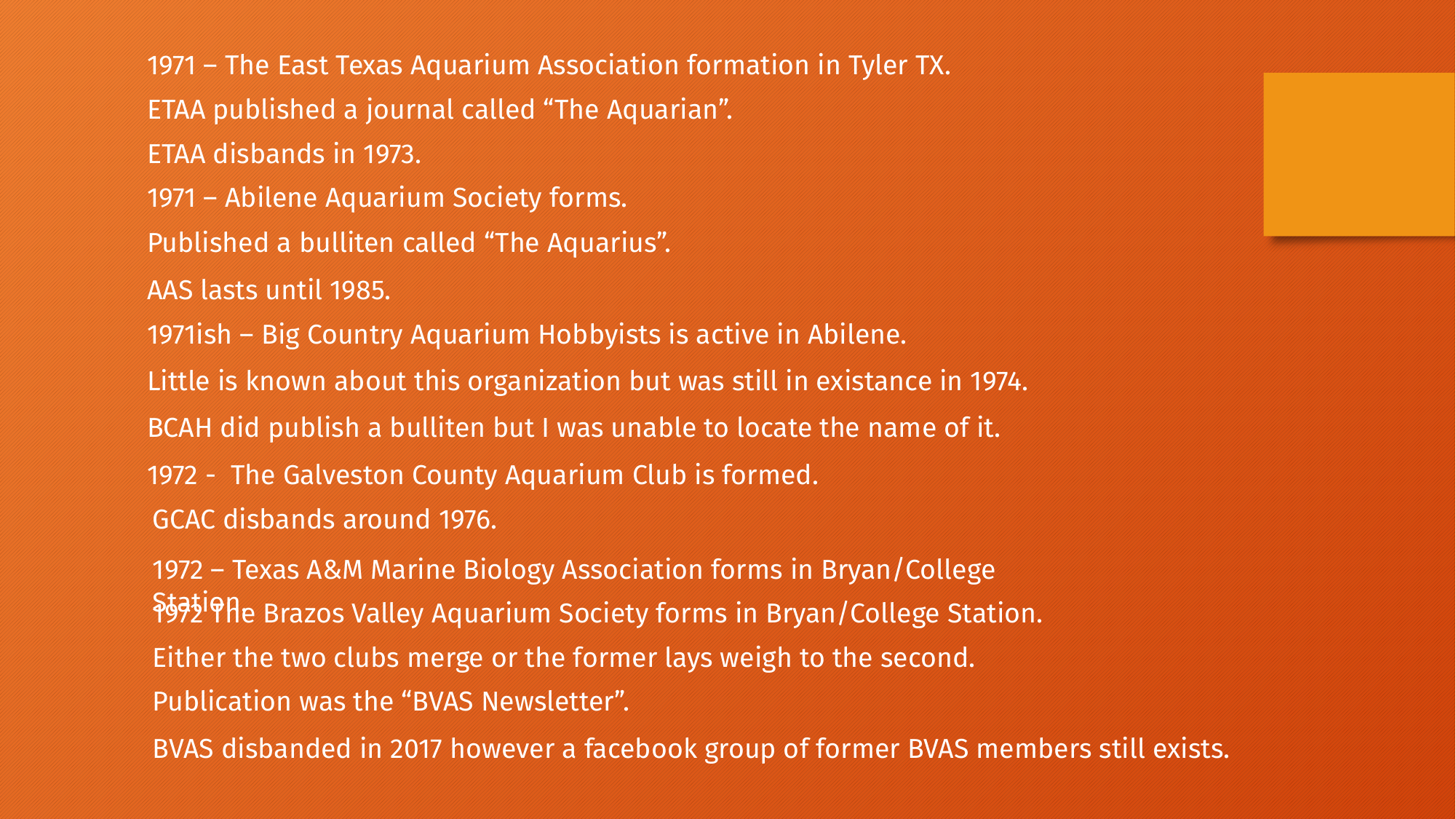

1971 – The East Texas Aquarium Association formation in Tyler TX.
ETAA published a journal called “The Aquarian”.
ETAA disbands in 1973.
1971 – Abilene Aquarium Society forms.
Published a bulliten called “The Aquarius”.
AAS lasts until 1985.
1971ish – Big Country Aquarium Hobbyists is active in Abilene.
Little is known about this organization but was still in existance in 1974.
BCAH did publish a bulliten but I was unable to locate the name of it.
1972 -  The Galveston County Aquarium Club is formed.
GCAC disbands around 1976.
1972 – Texas A&M Marine Biology Association forms in Bryan/College Station.
1972 The Brazos Valley Aquarium Society forms in Bryan/College Station.
Either the two clubs merge or the former lays weigh to the second.
Publication was the “BVAS Newsletter”.
BVAS disbanded in 2017 however a facebook group of former BVAS members still exists.